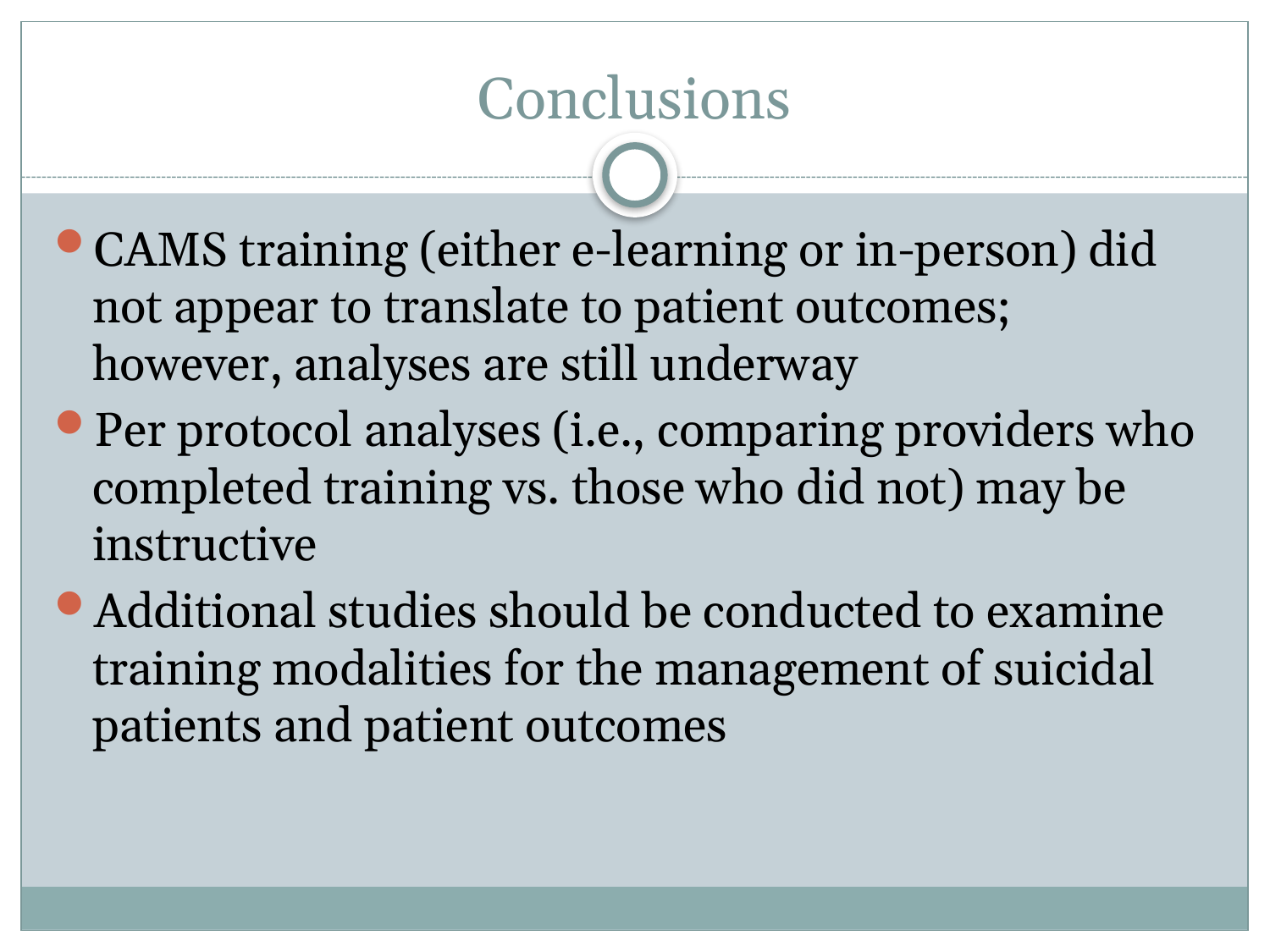

# Conclusions
CAMS training (either e-learning or in-person) did not appear to translate to patient outcomes; however, analyses are still underway
Per protocol analyses (i.e., comparing providers who completed training vs. those who did not) may be instructive
Additional studies should be conducted to examine training modalities for the management of suicidal patients and patient outcomes